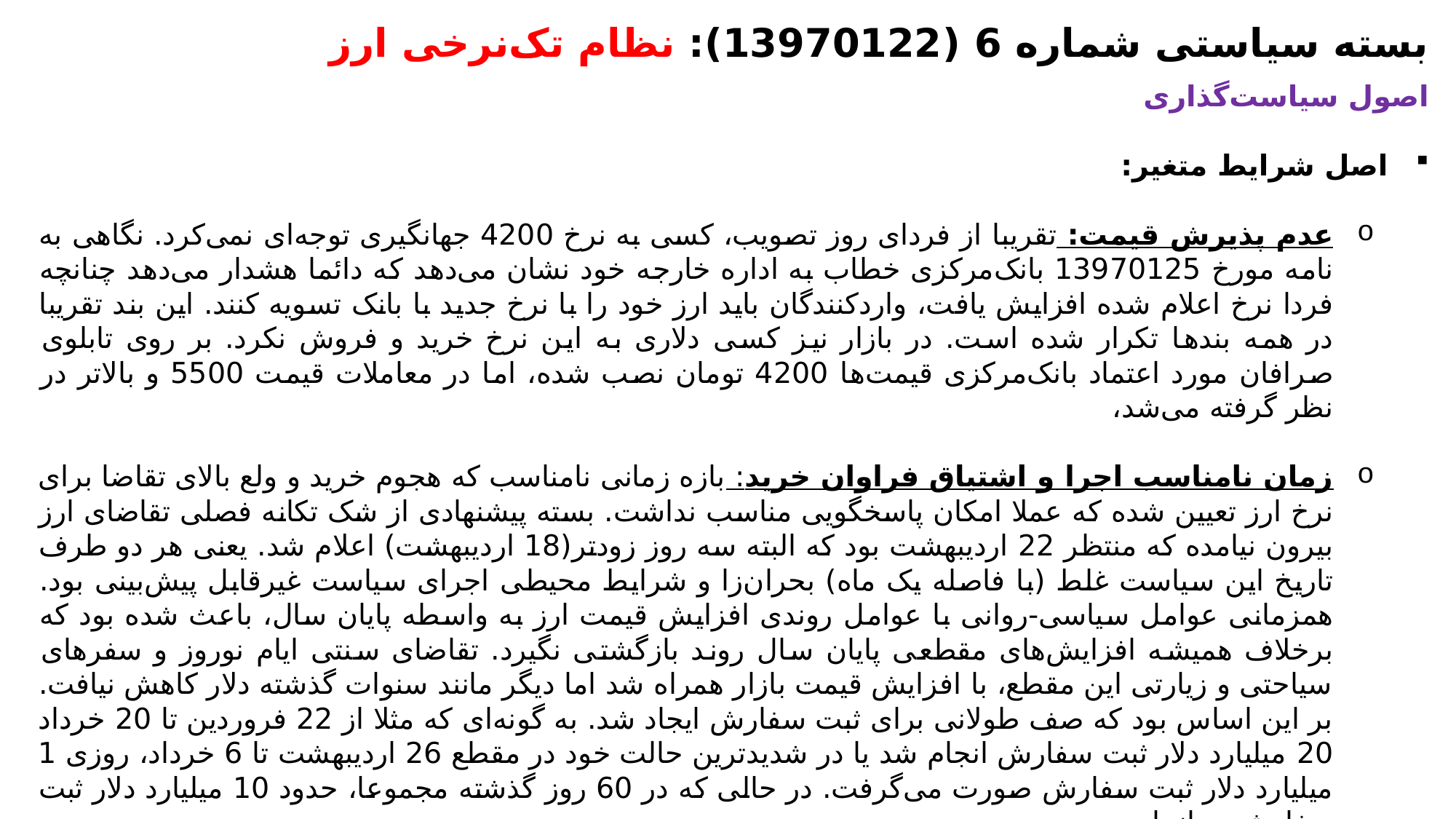

بسته سیاستی شماره 6 (13970122): نظام تک‌نرخی ارز
اصول سیاست‌گذاری

اصل شرایط متغیر:

عدم پذیرش قیمت: تقریبا از فردای روز تصویب، کسی به نرخ 4200 جهانگیری توجه‌ای نمی‌کرد. نگاهی به نامه مورخ 13970125 بانک‌مرکزی خطاب به اداره خارجه خود نشان می‌دهد که دائما هشدار می‌دهد چنانچه فردا نرخ اعلام شده افزایش یافت، واردکنندگان باید ارز خود را با نرخ جدید با بانک تسویه کنند. این بند تقریبا در همه بند‌ها تکرار شده است. در بازار نیز کسی دلاری به این نرخ خرید و فروش نکرد. بر روی تابلوی صرافان مورد اعتماد بانک‌مرکزی قیمت‌‌ها 4200 تومان نصب شده، اما در معاملات قیمت 5500 و بالاتر در نظر گرفته می‌شد،

زمان نامناسب اجرا و اشتیاق فراوان خرید: بازه زمانی نامناسب که هجوم خرید و ولع بالای تقاضا برای نرخ ارز تعیین شده که عملا امکان پاسخگویی مناسب نداشت. بسته پیشنهادی از شک تکانه فصلی تقاضای ارز بیرون نیامده که منتظر 22 اردیبهشت بود که البته سه روز زودتر(18 اردیبهشت) اعلام شد. یعنی هر دو طرف تاریخ این سیاست غلط (با فاصله یک ماه) بحران‌زا و شرایط محیطی اجرای سیاست غیرقابل پیش‌بینی بود. همزمانی عوامل سیاسی-روانی با عوامل روندی افزایش قیمت ارز به واسطه پایان سال، باعث شده بود که برخلاف همیشه افزایش‌‌‌های مقطعی پایان سال روند بازگشتی نگیرد. تقاضای سنتی ایام نوروز و سفر‌‌های سیاحتی و زیارتی این مقطع، با افزایش قیمت بازار همراه شد اما دیگر مانند سنوات گذشته دلار کاهش نیافت. بر این اساس بود که صف طولانی برای ثبت سفارش ایجاد شد. به گونه‌ای که مثلا از 22 فروردین تا 20 خرداد 20 میلیارد دلار ثبت سفارش انجام شد یا در شدیدترین حالت خود در مقطع 26 اردیبهشت تا 6 خرداد، روزی 1 میلیارد دلار ثبت سفارش صورت می‌گرفت. در حالی که در 60 روز گذشته مجموعا، حدود 10 میلیارد دلار ثبت سفارش به انجام رسیده بود

کاهش اعتماد به حکمرانی: آمارهایی که از تخصیص ارز 3800 و 4200 طی بسته ششم (تک‌نرخی) بیرون می‌آمد نشان می‌داد که تا چه انداز منابع راهبردی ارزی کشور به واسطه سیاست‌گذاری غلط به هدر رفته و همین امر که بیشتر ناشی از فساد گسترده در نظام ثبتارش و شبکه بانکی بود، اعتماد به سیاست‌گذار در صمت و بانک‌مرکزی را تا حدود زیادی کاهش داد. ارز تک نرخی عملا به ابزاری برای ضربه به دولت تبدیل شد